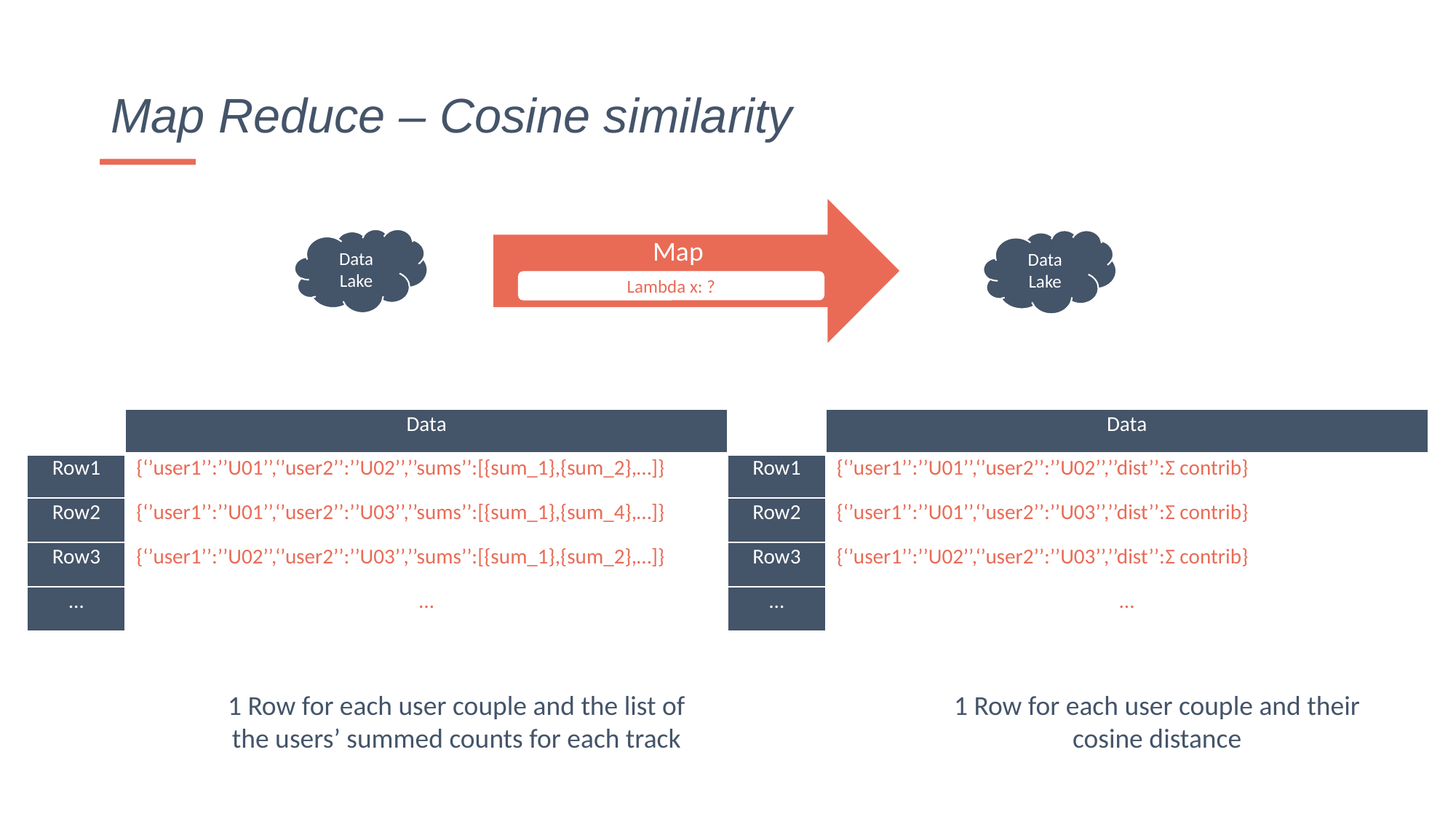

Map Reduce – Cosine similarity
Map
Lambda x: ?
Data Lake
Data Lake
|  | Data |
| --- | --- |
| Row1 | {‘’user1’’:’’U01’’,‘’user2’’:’’U02’’,’’sums’’:[{sum\_1},{sum\_2},…]} |
| Row2 | {‘’user1’’:’’U01’’,‘’user2’’:’’U03’’,’’sums’’:[{sum\_1},{sum\_4},…]} |
| Row3 | {‘’user1’’:’’U02’’,‘’user2’’:’’U03’’,’’sums’’:[{sum\_1},{sum\_2},…]} |
| … | … |
|  | Data |
| --- | --- |
| Row1 | {‘’user1’’:’’U01’’,‘’user2’’:’’U02’’,’’dist’’:Σ contrib} |
| Row2 | {‘’user1’’:’’U01’’,‘’user2’’:’’U03’’,’’dist’’:Σ contrib} |
| Row3 | {‘’user1’’:’’U02’’,‘’user2’’:’’U03’’,’’dist’’:Σ contrib} |
| … | … |
1 Row for each user couple and the list of the users’ summed counts for each track
1 Row for each user couple and their cosine distance